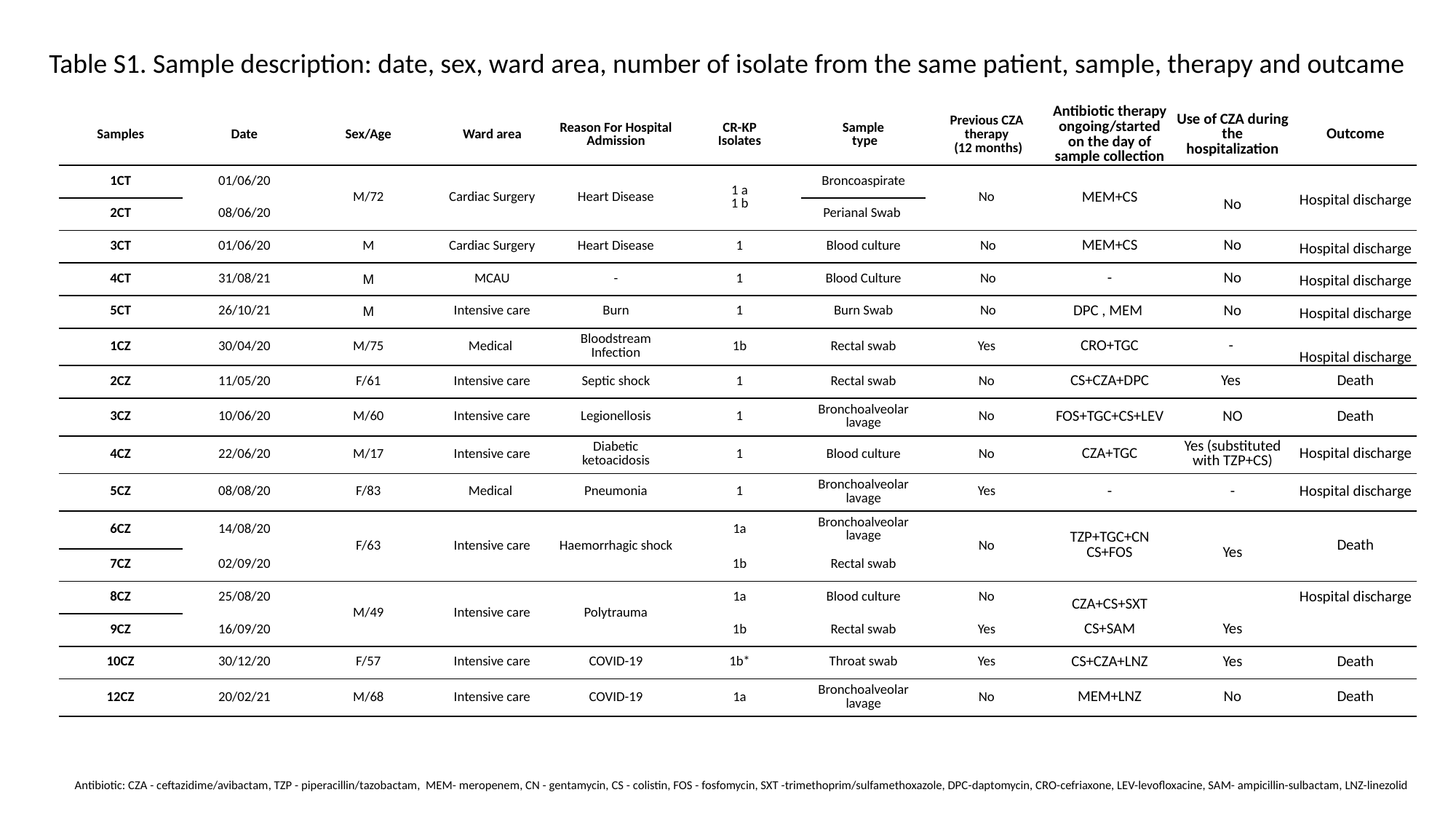

Table S1. Sample description: date, sex, ward area, number of isolate from the same patient, sample, therapy and outcame
| Samples | Date | Sex/Age | Ward area | Reason For Hospital Admission | CR-KP Isolates | Sample type | Previous CZA therapy (12 months) | Antibiotic therapy ongoing/started on the day of sample collection | Use of CZA during the hospitalization | Outcome |
| --- | --- | --- | --- | --- | --- | --- | --- | --- | --- | --- |
| 1CT | 01/06/20 | M/72 | Cardiac Surgery | Heart Disease | 1 a 1 b | Broncoaspirate | No | MEM+CS | No | Hospital discharge |
| 2CT | 08/06/20 |  |  |  |  | Perianal Swab |  |  |  |  |
| 3CT | 01/06/20 | M | Cardiac Surgery | Heart Disease | 1 | Blood culture | No | MEM+CS | No | Hospital discharge |
| 4CT | 31/08/21 | M | MCAU | - | 1 | Blood Culture | No | - | No | Hospital discharge |
| 5CT | 26/10/21 | M | Intensive care | Burn | 1 | Burn Swab | No | DPC , MEM | No | Hospital discharge |
| 1CZ | 30/04/20 | M/75 | Medical | Bloodstream Infection | 1b | Rectal swab | Yes | CRO+TGC | - | Hospital discharge |
| 2CZ | 11/05/20 | F/61 | Intensive care | Septic shock | 1 | Rectal swab | No | CS+CZA+DPC | Yes | Death |
| 3CZ | 10/06/20 | M/60 | Intensive care | Legionellosis | 1 | Bronchoalveolar lavage | No | FOS+TGC+CS+LEV | NO | Death |
| 4CZ | 22/06/20 | M/17 | Intensive care | Diabetic ketoacidosis | 1 | Blood culture | No | CZA+TGC | Yes (substituted with TZP+CS) | Hospital discharge |
| 5CZ | 08/08/20 | F/83 | Medical | Pneumonia | 1 | Bronchoalveolar lavage | Yes | - | - | Hospital discharge |
| 6CZ | 14/08/20 | F/63 | Intensive care | Haemorrhagic shock | 1a | Bronchoalveolar lavage | No | TZP+TGC+CN CS+FOS | Yes | Death |
| 7CZ | 02/09/20 |  |  |  | 1b | Rectal swab |  |  |  |  |
| 8CZ | 25/08/20 | M/49 | Intensive care | Polytrauma | 1a | Blood culture | No | CZA+CS+SXT |  | Hospital discharge |
| 9CZ | 16/09/20 |  |  |  | 1b | Rectal swab | Yes | CS+SAM | Yes |  |
| 10CZ | 30/12/20 | F/57 | Intensive care | COVID-19 | 1b\* | Throat swab | Yes | CS+CZA+LNZ | Yes | Death |
| 12CZ | 20/02/21 | M/68 | Intensive care | COVID-19 | 1a | Bronchoalveolar lavage | No | MEM+LNZ | No | Death |
Antibiotic: CZA - ceftazidime/avibactam, TZP - piperacillin/tazobactam,  MEM- meropenem, CN - gentamycin, CS - colistin, FOS - fosfomycin, SXT -trimethoprim/sulfamethoxazole, DPC-daptomycin, CRO-cefriaxone, LEV-levofloxacine, SAM- ampicillin-sulbactam, LNZ-linezolid